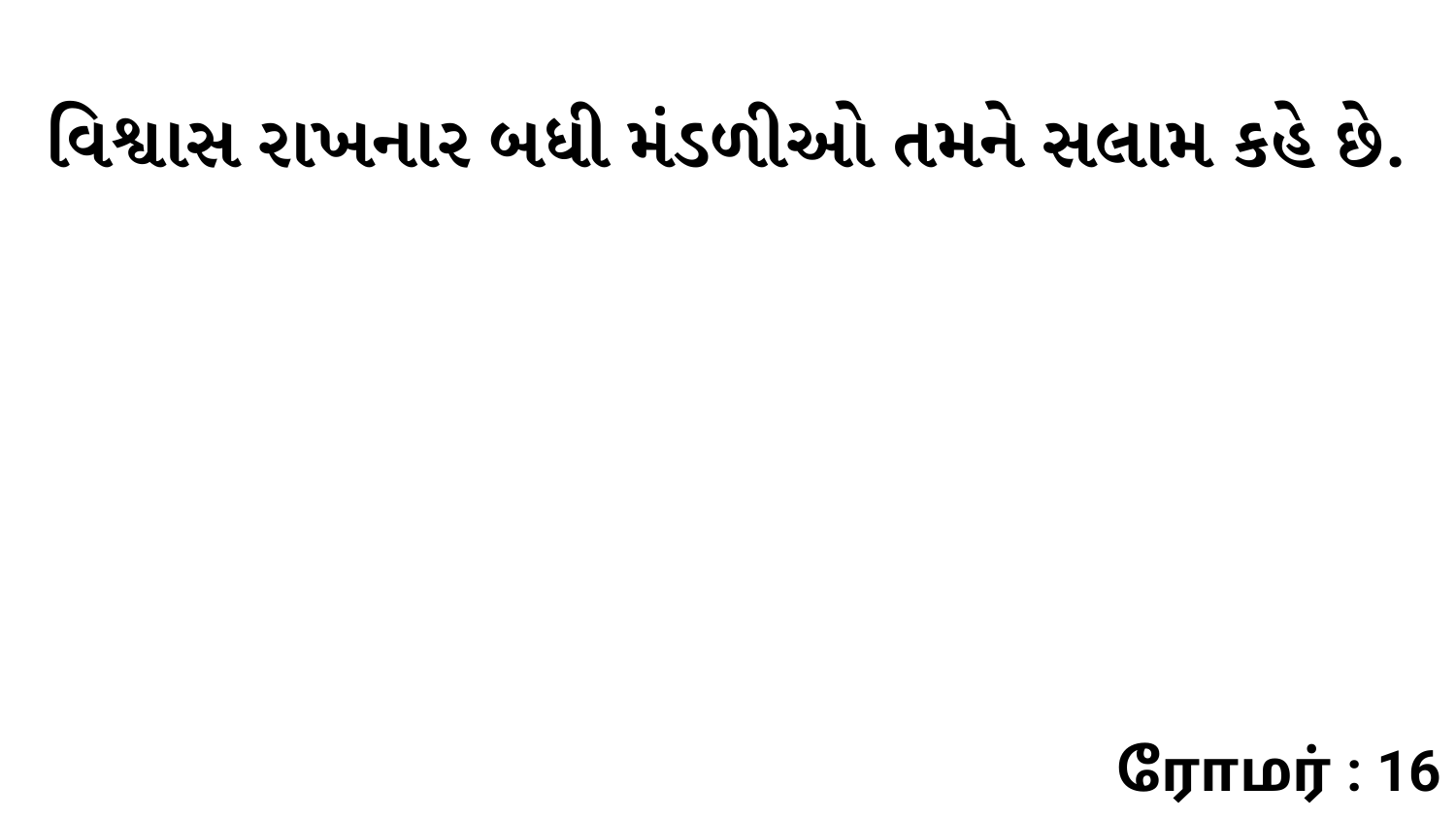

વિશ્વાસ રાખનાર બધી મંડળીઓ તમને સલામ કહે છે.
ரோமர் : 16